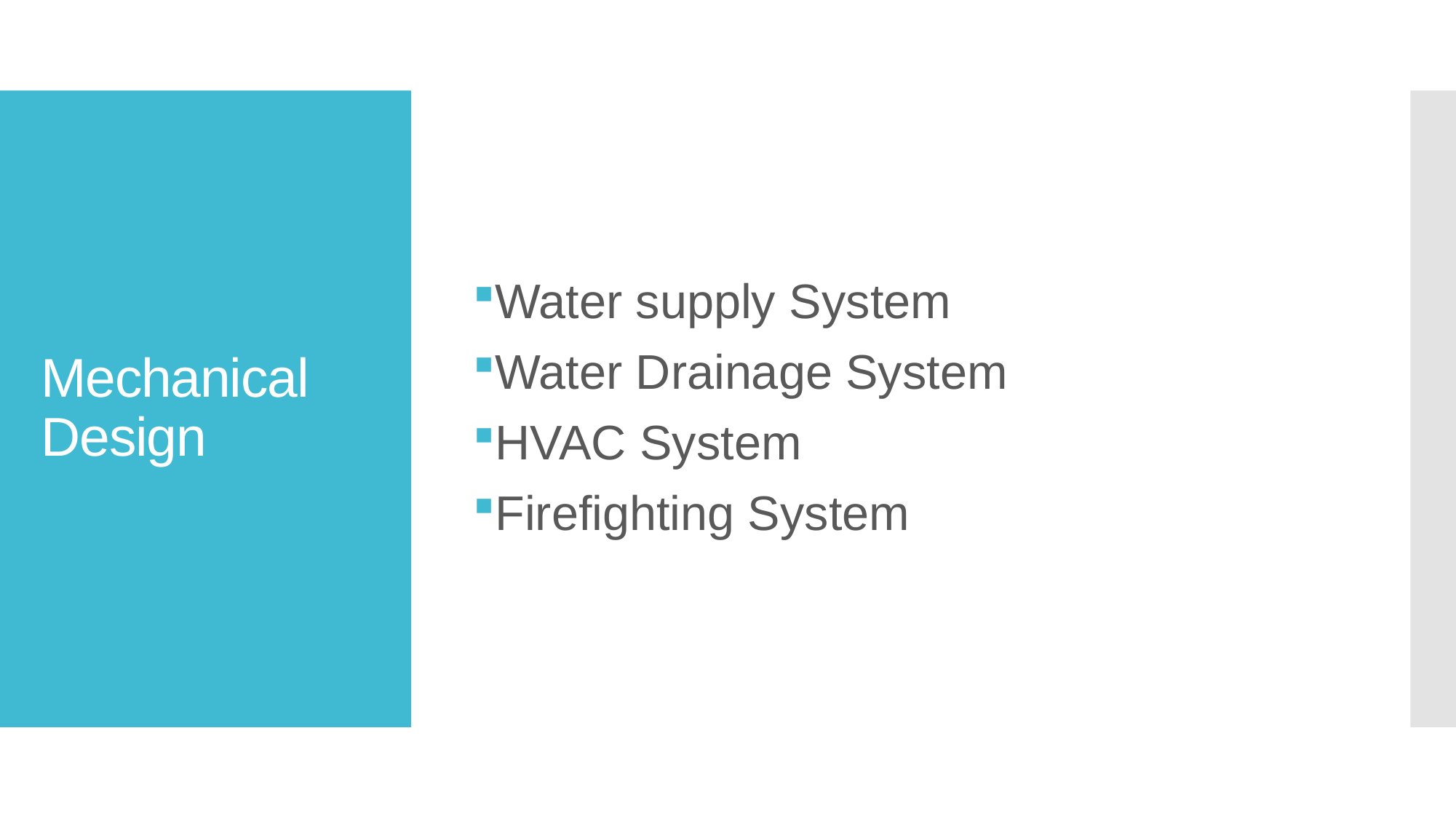

Water supply System
Water Drainage System
HVAC System
Firefighting System
# Mechanical Design